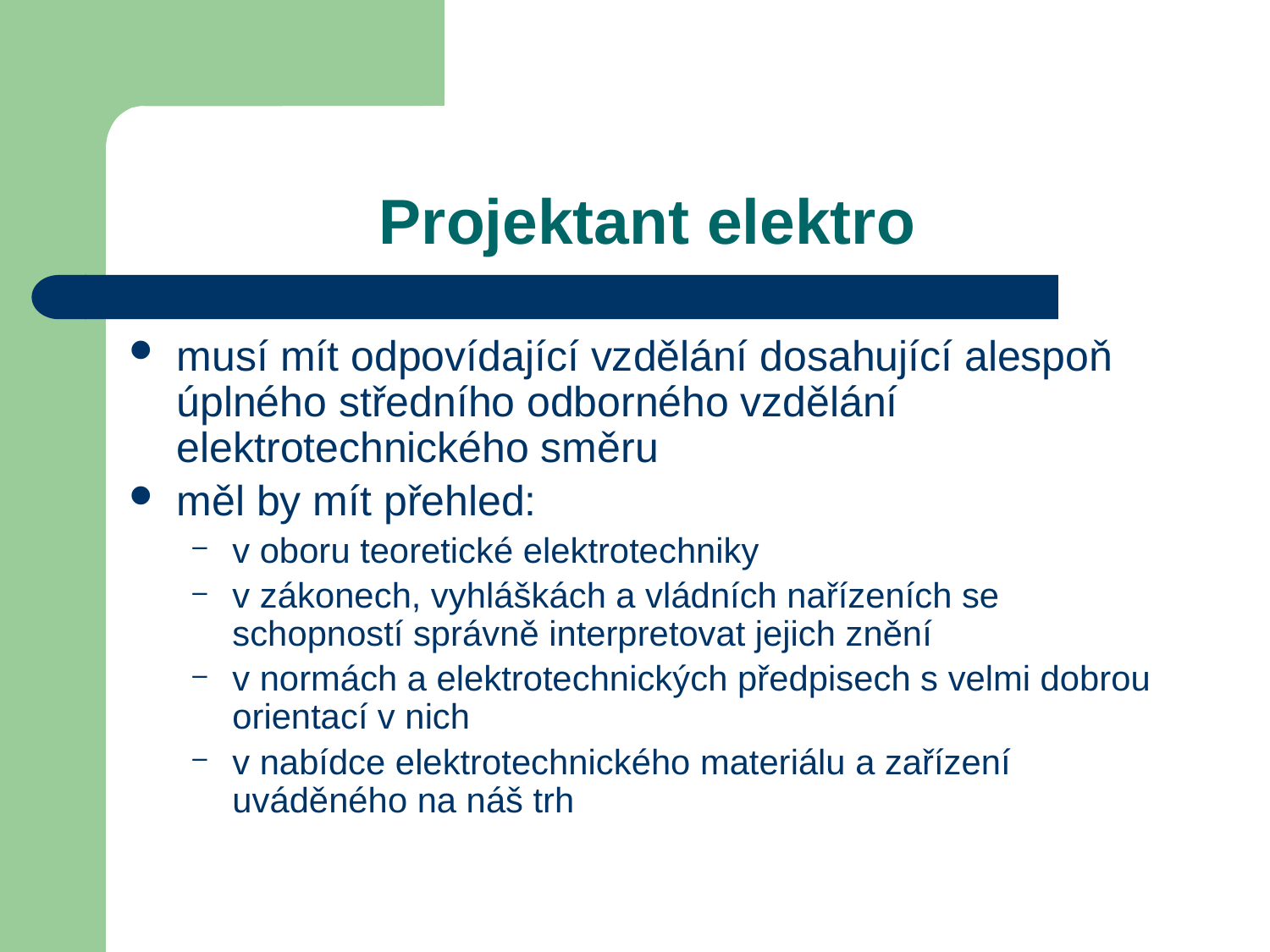

# Projektant elektro
musí mít odpovídající vzdělání dosahující alespoň úplného středního odborného vzdělání elektrotechnického směru
měl by mít přehled:
v oboru teoretické elektrotechniky
v zákonech, vyhláškách a vládních nařízeních se schopností správně interpretovat jejich znění
v normách a elektrotechnických předpisech s velmi dobrou orientací v nich
v nabídce elektrotechnického materiálu a zařízení uváděného na náš trh